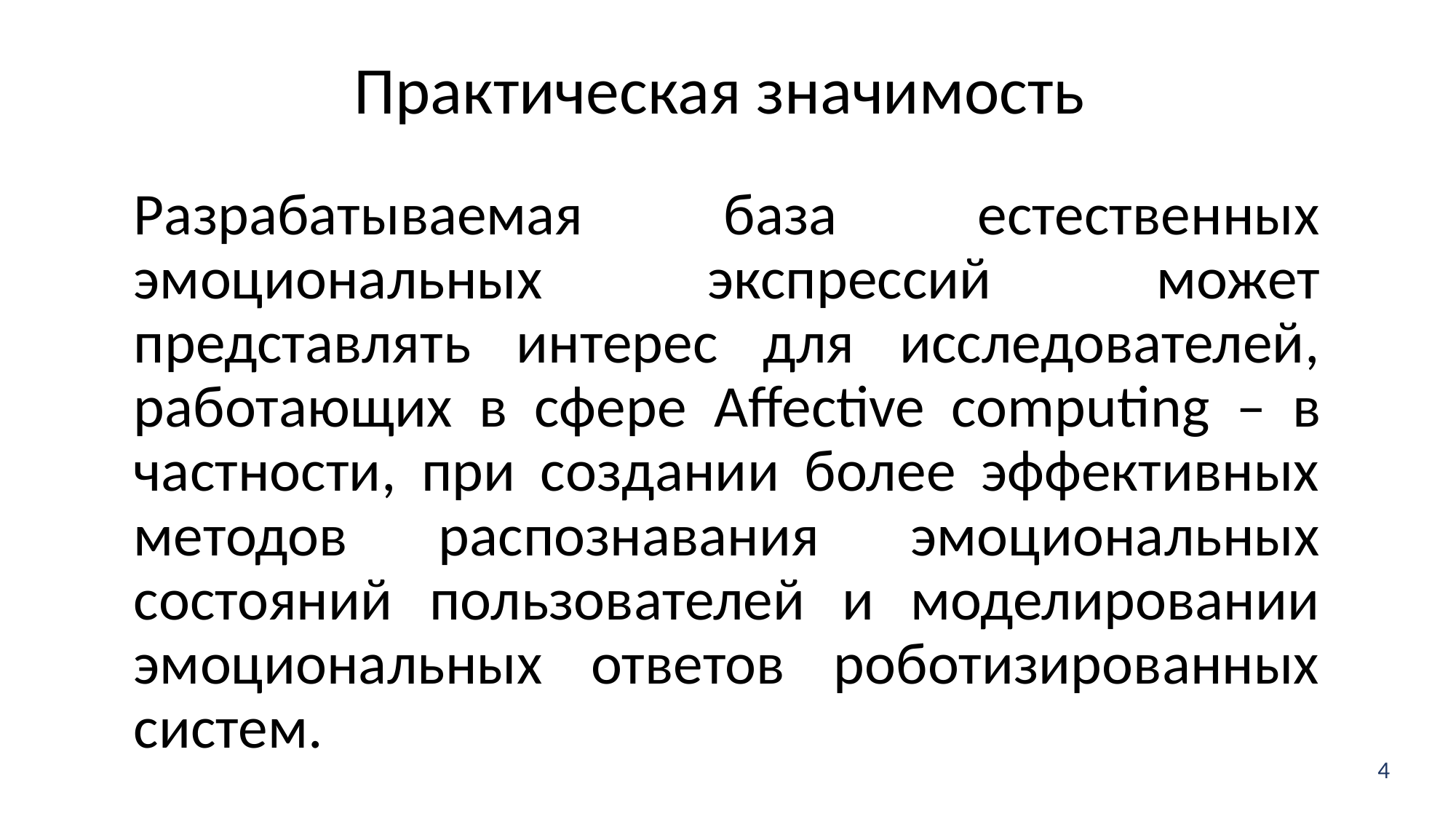

# Практическая значимость
Разрабатываемая база естественных эмоциональных экспрессий может представлять интерес для исследователей, работающих в сфере Affective computing – в частности, при создании более эффективных методов распознавания эмоциональных состояний пользователей и моделировании эмоциональных ответов роботизированных систем.
4